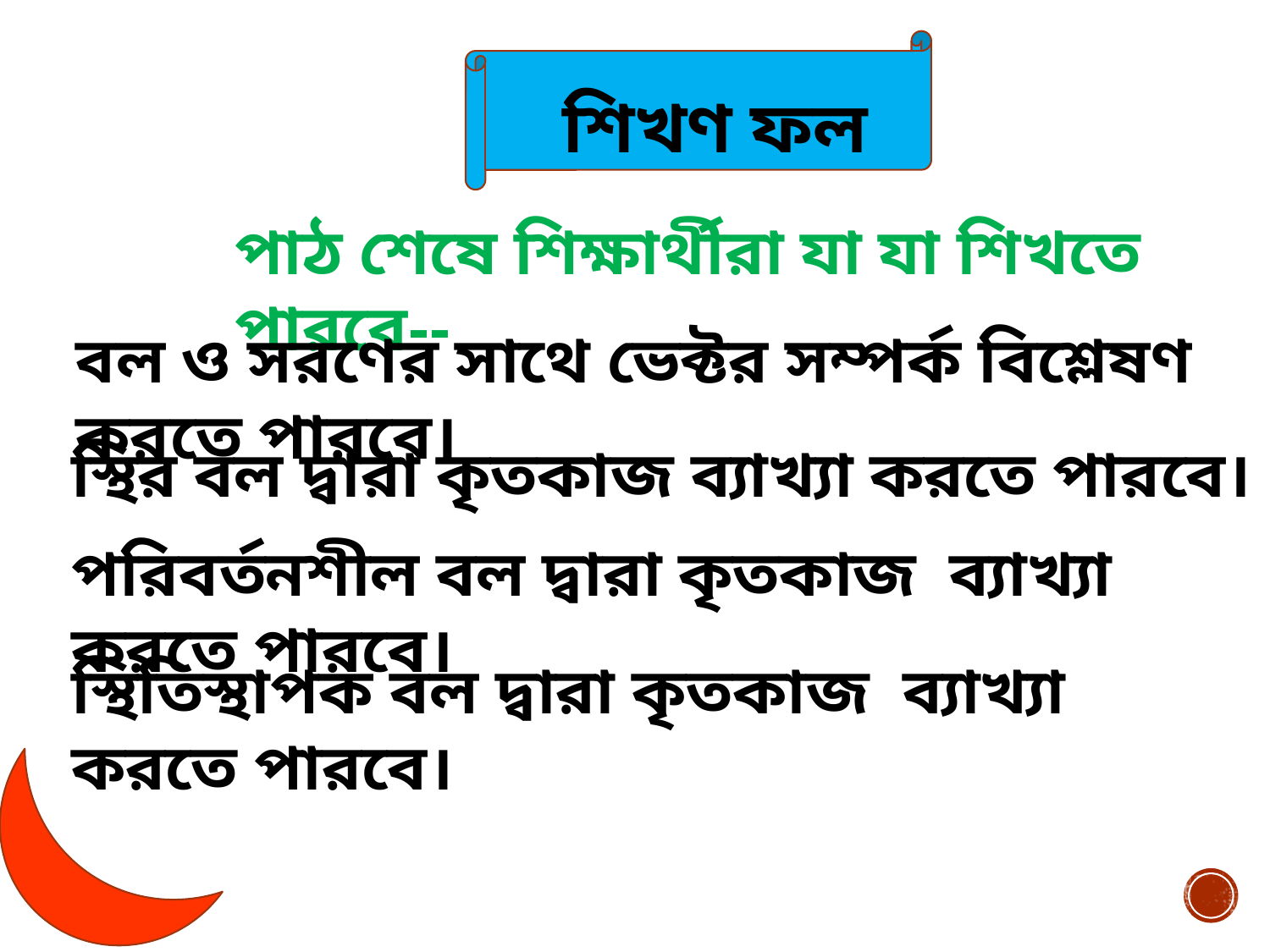

শিখণ ফল
পাঠ শেষে শিক্ষার্থীরা যা যা শিখতে পারবে--
বল ও সরণের সাথে ভেক্টর সম্পর্ক বিশ্লেষণ করতে পারবে।
স্থির বল দ্বারা কৃতকাজ ব্যাখ্যা করতে পারবে।
পরিবর্তনশীল বল দ্বারা কৃতকাজ  ব্যাখ্যা করতে পারবে।
স্থিতিস্থাপক বল দ্বারা কৃতকাজ  ব্যাখ্যা করতে পারবে।